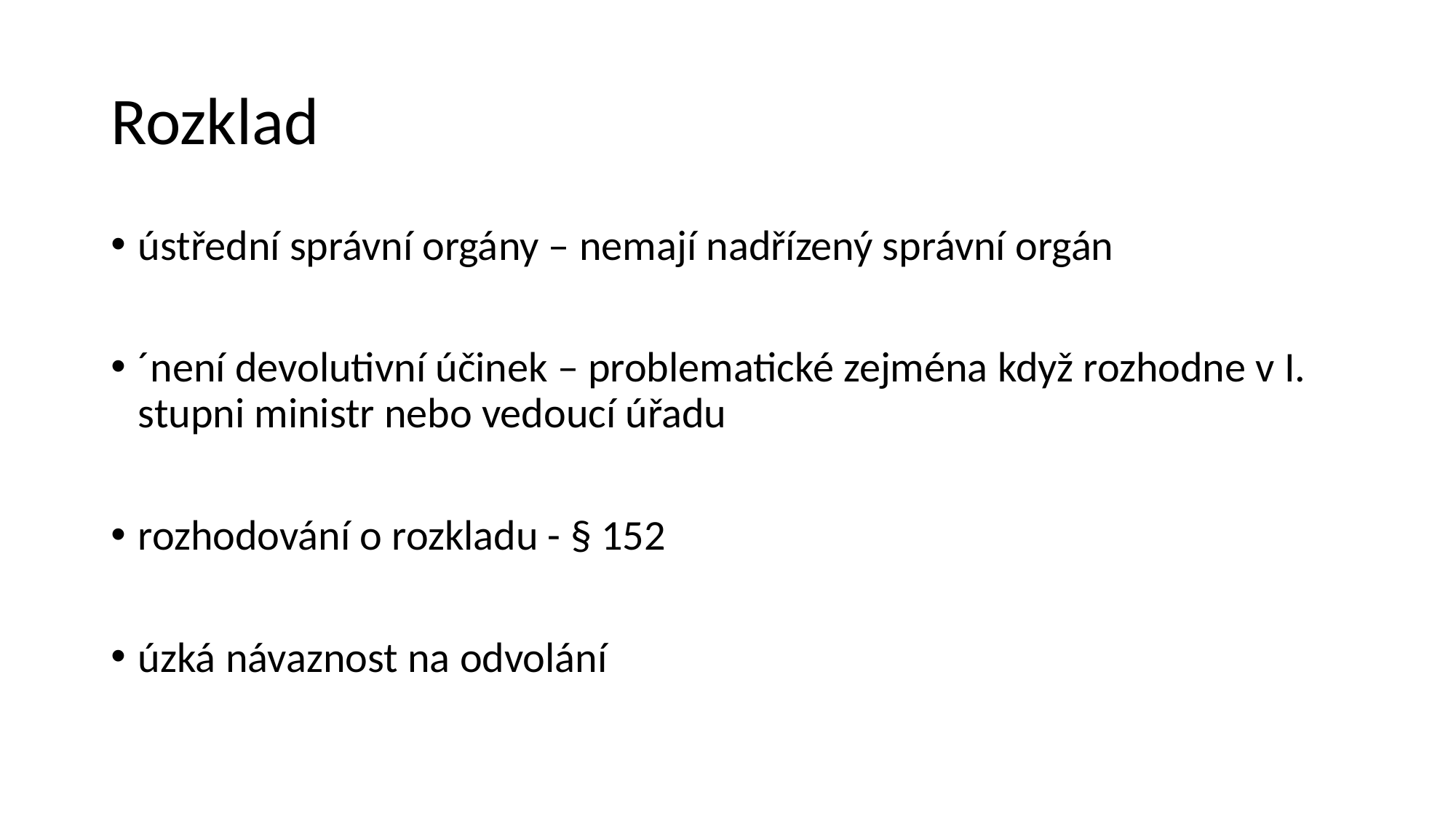

# Rozklad
ústřední správní orgány – nemají nadřízený správní orgán

´není devolutivní účinek – problematické zejména když rozhodne v I. stupni ministr nebo vedoucí úřadu

rozhodování o rozkladu - § 152

úzká návaznost na odvolání